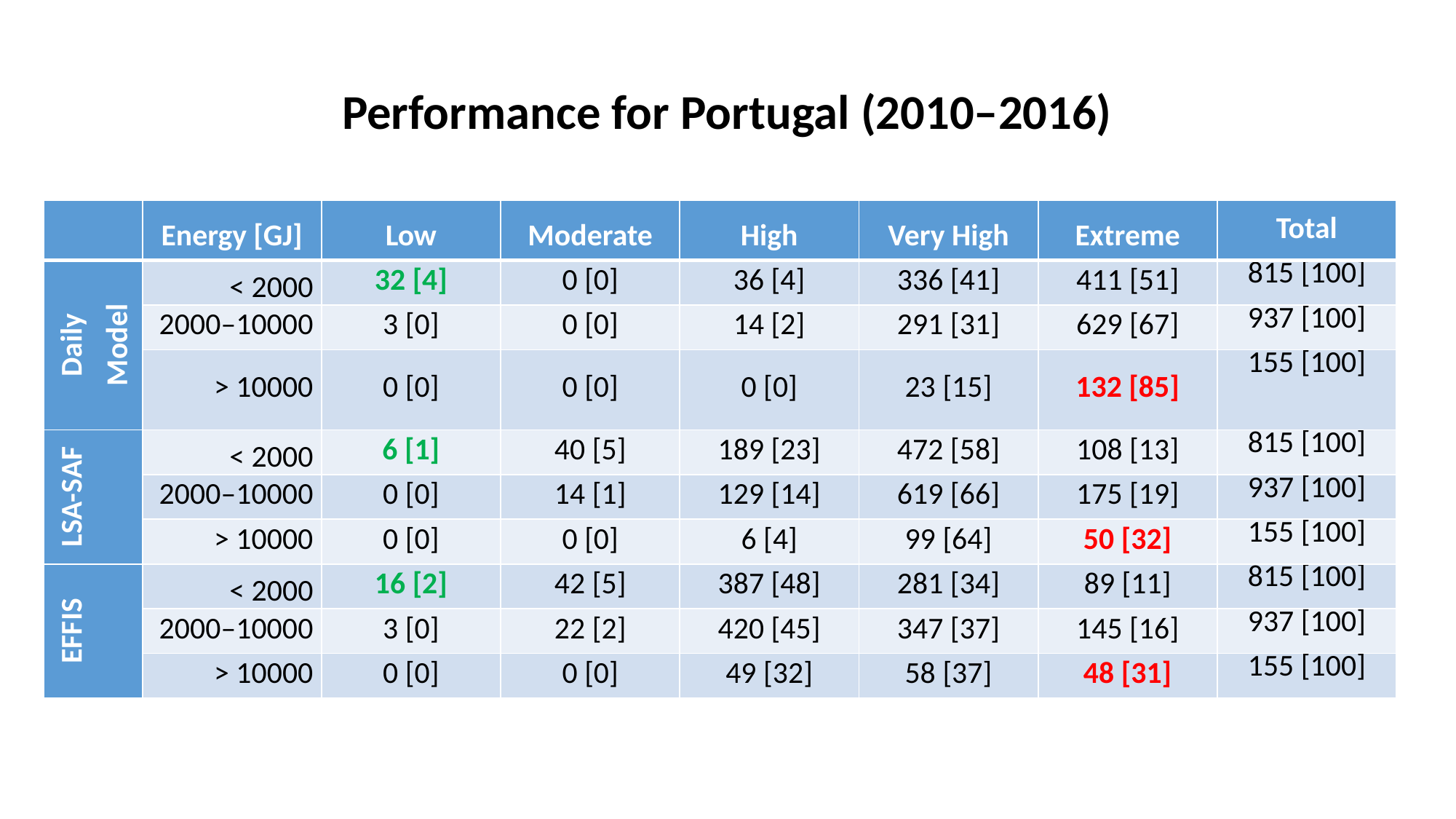

Performance for Portugal (2010–2016)
|  | Energy [GJ] | Low | Moderate | High | Very High | Extreme | Total |
| --- | --- | --- | --- | --- | --- | --- | --- |
| Daily Model | < 2000 | 32 [4] | 0 [0] | 36 [4] | 336 [41] | 411 [51] | 815 [100] |
|  | 2000–10000 | 3 [0] | 0 [0] | 14 [2] | 291 [31] | 629 [67] | 937 [100] |
|  | > 10000 | 0 [0] | 0 [0] | 0 [0] | 23 [15] | 132 [85] | 155 [100] |
| LSA-SAF | < 2000 | 6 [1] | 40 [5] | 189 [23] | 472 [58] | 108 [13] | 815 [100] |
|  | 2000–10000 | 0 [0] | 14 [1] | 129 [14] | 619 [66] | 175 [19] | 937 [100] |
|  | > 10000 | 0 [0] | 0 [0] | 6 [4] | 99 [64] | 50 [32] | 155 [100] |
| EFFIS | < 2000 | 16 [2] | 42 [5] | 387 [48] | 281 [34] | 89 [11] | 815 [100] |
|  | 2000–10000 | 3 [0] | 22 [2] | 420 [45] | 347 [37] | 145 [16] | 937 [100] |
|  | > 10000 | 0 [0] | 0 [0] | 49 [32] | 58 [37] | 48 [31] | 155 [100] |